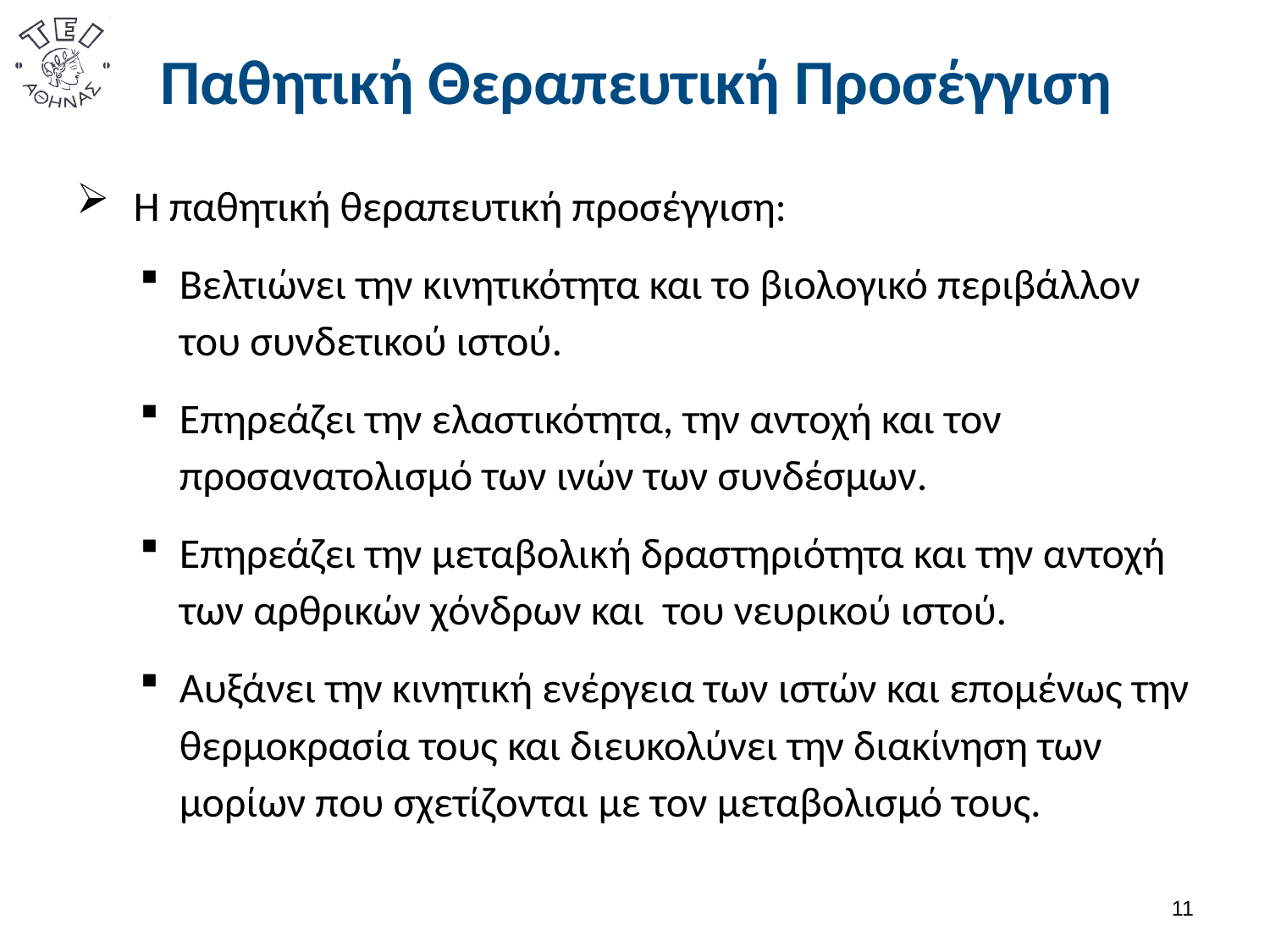

# Παθητική Θεραπευτική Προσέγγιση
 Η παθητική θεραπευτική προσέγγιση:
Βελτιώνει την κινητικότητα και το βιολογικό περιβάλλον του συνδετικού ιστού.
Επηρεάζει την ελαστικότητα, την αντοχή και τον προσανατολισμό των ινών των συνδέσμων.
Επηρεάζει την μεταβολική δραστηριότητα και την αντοχή των αρθρικών χόνδρων και  του νευρικού ιστού.
Αυξάνει την κινητική ενέργεια των ιστών και επομένως την θερμοκρασία τους και διευκολύνει την διακίνηση των μορίων που σχετίζονται με τον μεταβολισμό τους.

11